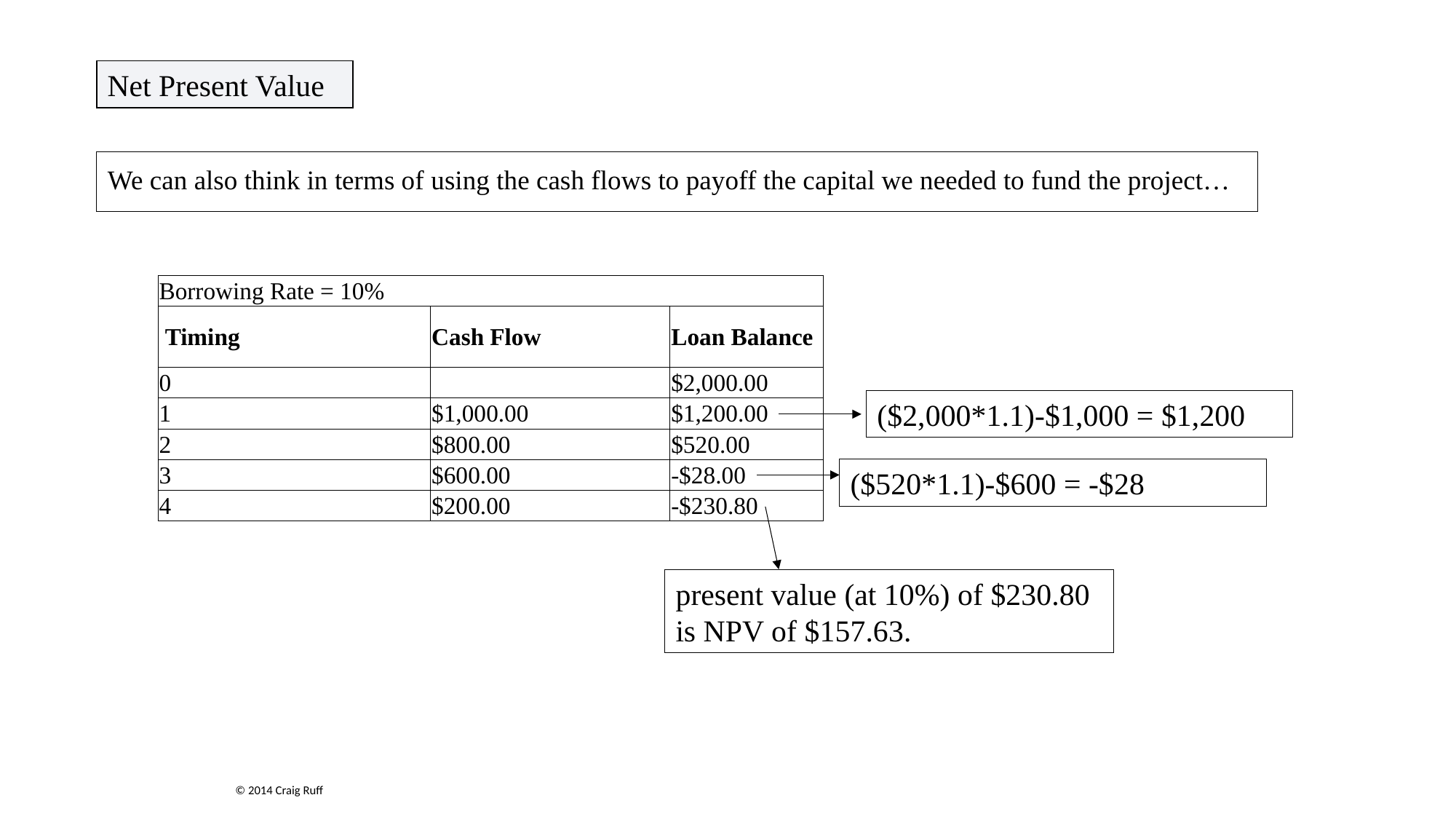

Net Present Value
We can also think in terms of using the cash flows to payoff the capital we needed to fund the project…
| Borrowing Rate = 10% |  |  |
| --- | --- | --- |
| Timing | Cash Flow | Loan Balance |
| 0 |  | $2,000.00 |
| 1 | $1,000.00 | $1,200.00 |
| 2 | $800.00 | $520.00 |
| 3 | $600.00 | -$28.00 |
| 4 | $200.00 | -$230.80 |
($2,000*1.1)-$1,000 = $1,200
($520*1.1)-$600 = -$28
present value (at 10%) of $230.80 is NPV of $157.63.
© 2014 Craig Ruff